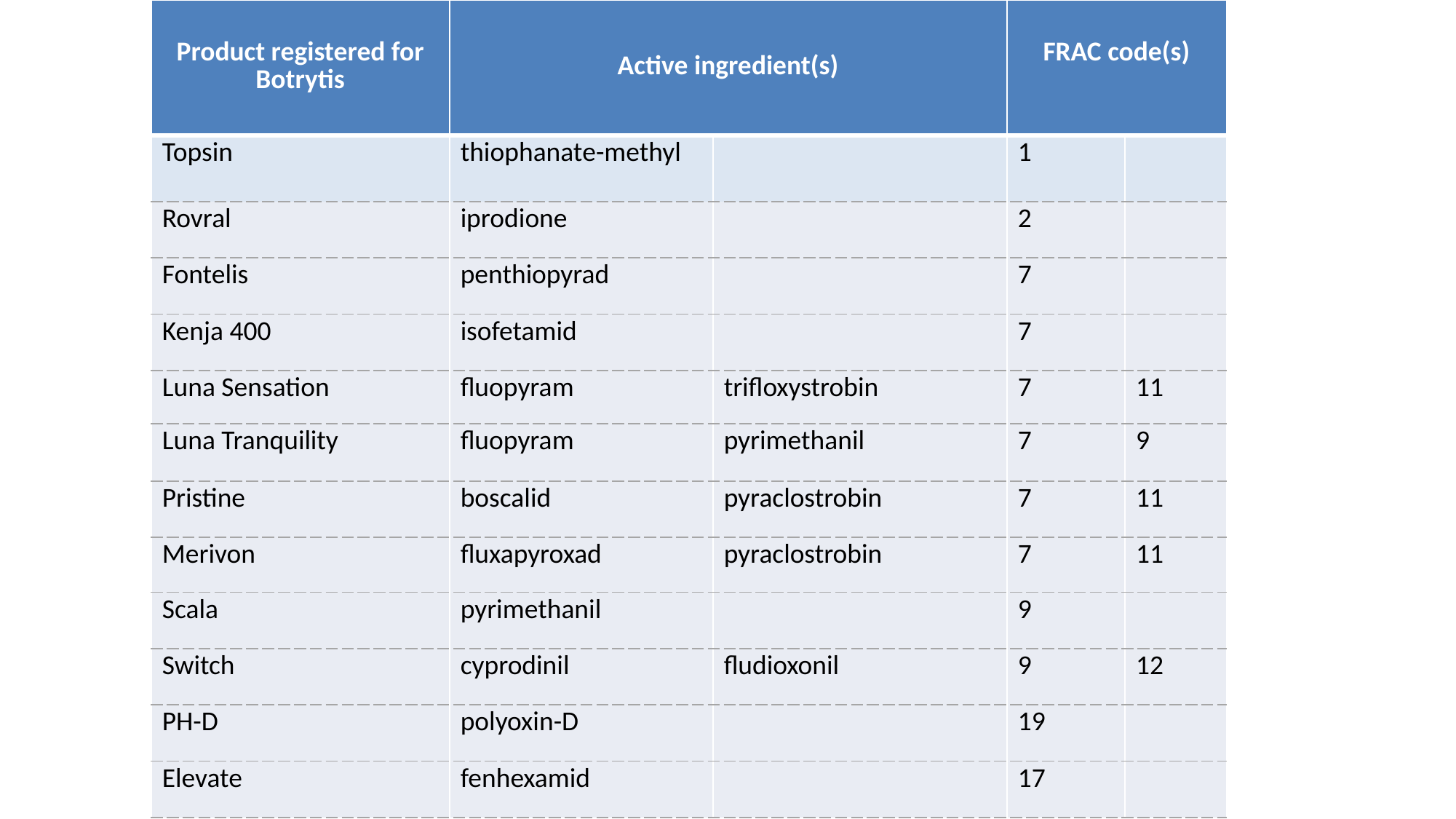

| Product registered for Botrytis | Active ingredient(s) |  | FRAC code(s) |  |
| --- | --- | --- | --- | --- |
| Topsin | thiophanate-methyl |  | 1 |  |
| Rovral | iprodione |  | 2 |  |
| Fontelis | penthiopyrad |  | 7 |  |
| Kenja 400 | isofetamid |  | 7 |  |
| Luna Sensation | fluopyram | trifloxystrobin | 7 | 11 |
| Luna Tranquility | fluopyram | pyrimethanil | 7 | 9 |
| Pristine | boscalid | pyraclostrobin | 7 | 11 |
| Merivon | fluxapyroxad | pyraclostrobin | 7 | 11 |
| Scala | pyrimethanil |  | 9 |  |
| Switch | cyprodinil | fludioxonil | 9 | 12 |
| PH-D | polyoxin-D |  | 19 |  |
| Elevate | fenhexamid |  | 17 |  |